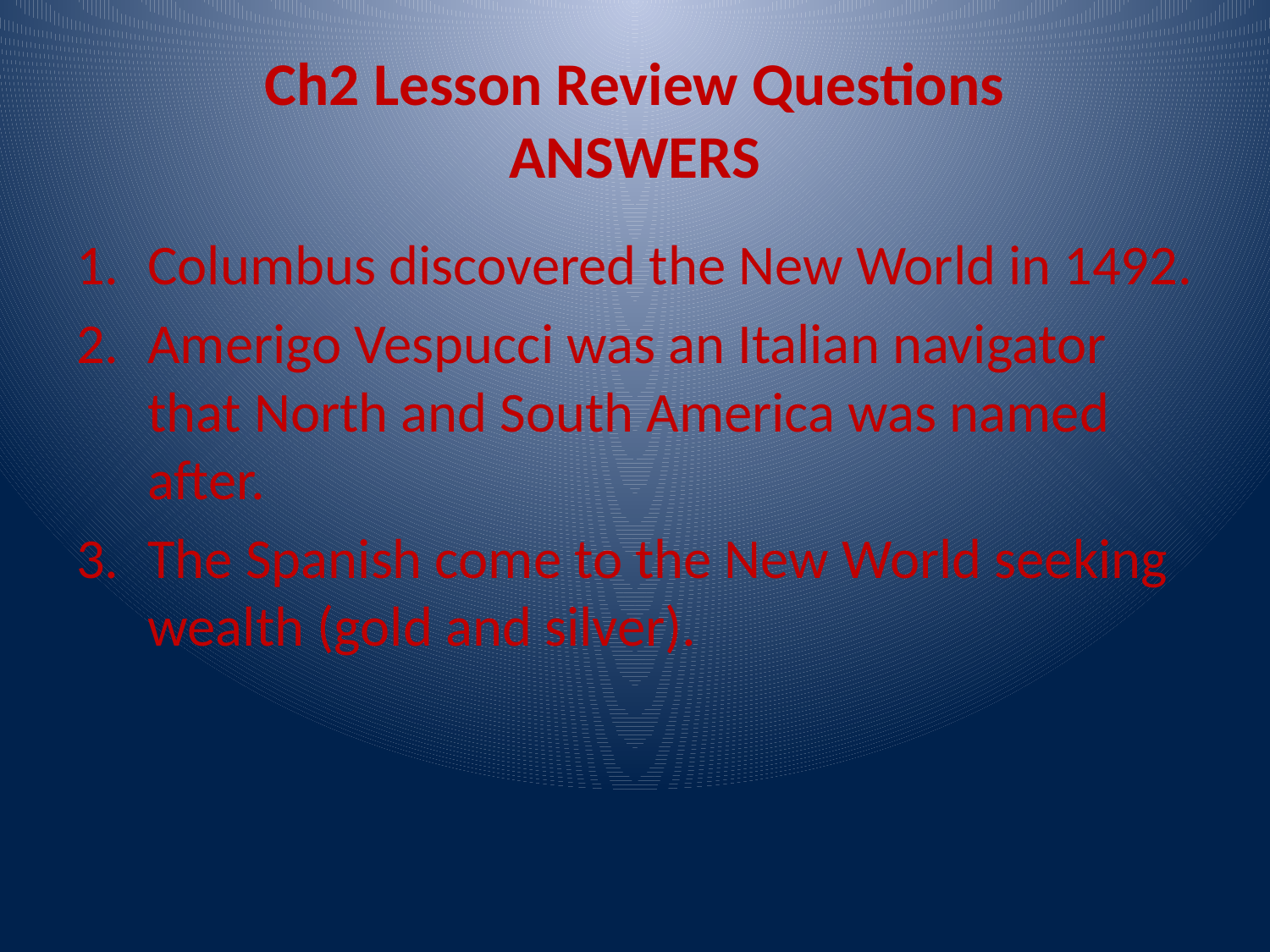

# Ch2 Lesson Review Questions ANSWERS
Columbus discovered the New World in 1492.
Amerigo Vespucci was an Italian navigator that North and South America was named after.
The Spanish come to the New World seeking wealth (gold and silver).